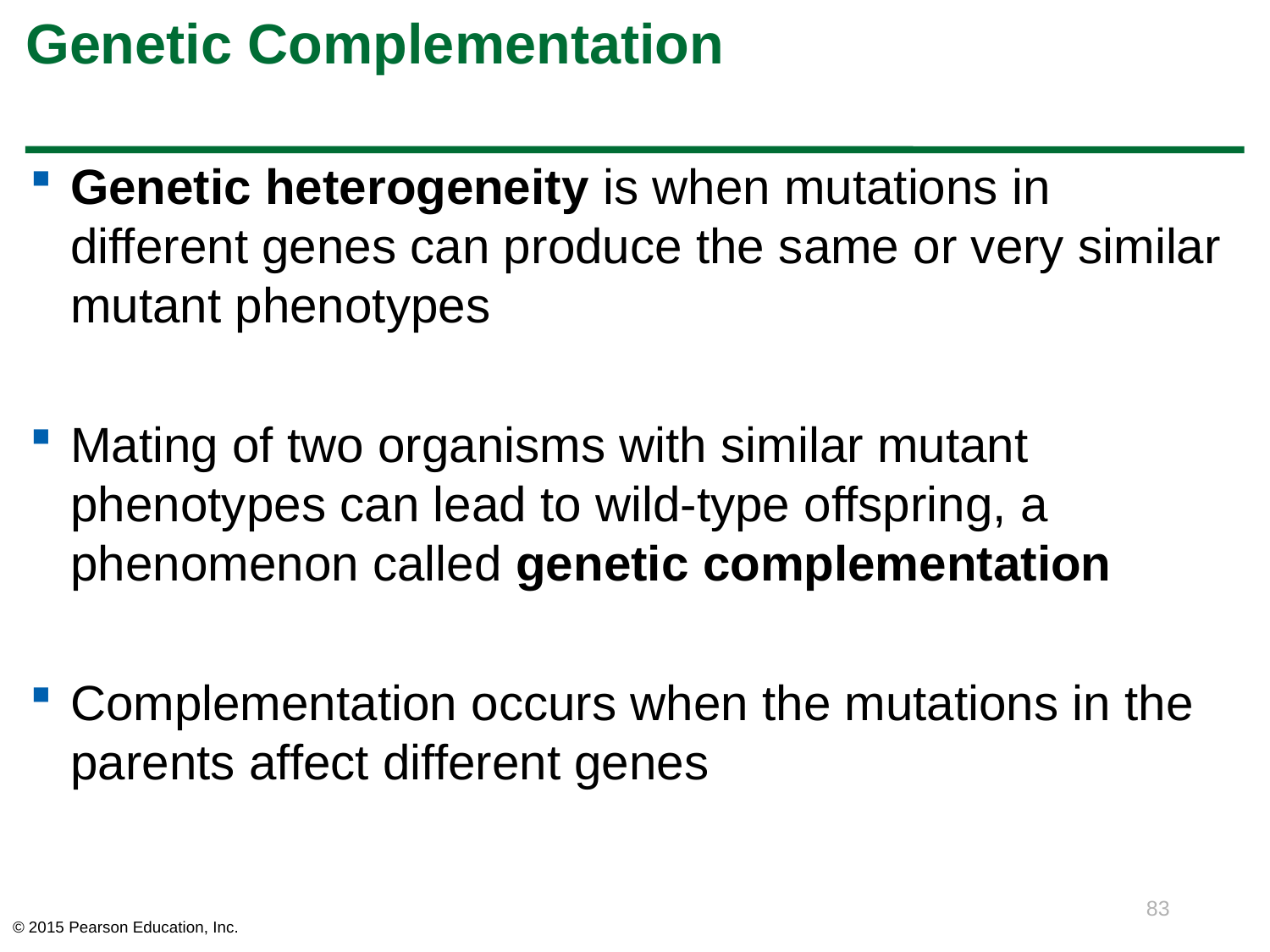

# Genetic Complementation
Genetic heterogeneity is when mutations in different genes can produce the same or very similar mutant phenotypes

Mating of two organisms with similar mutant phenotypes can lead to wild-type offspring, a phenomenon called genetic complementation

Complementation occurs when the mutations in the parents affect different genes
83
© 2015 Pearson Education, Inc.